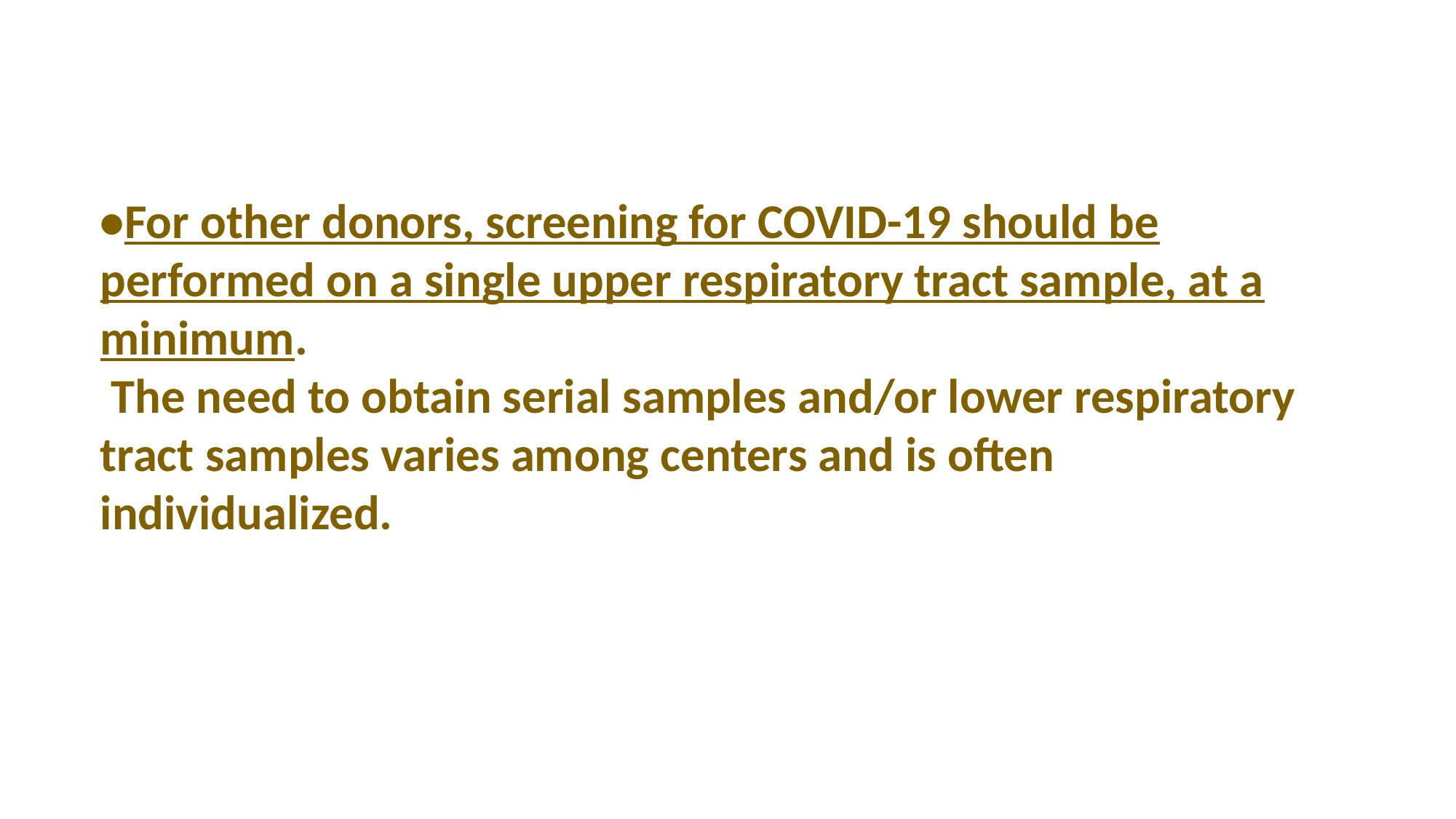

#
•For other donors, screening for COVID-19 should be performed on a single upper respiratory tract sample, at a minimum.
 The need to obtain serial samples and/or lower respiratory tract samples varies among centers and is often individualized.